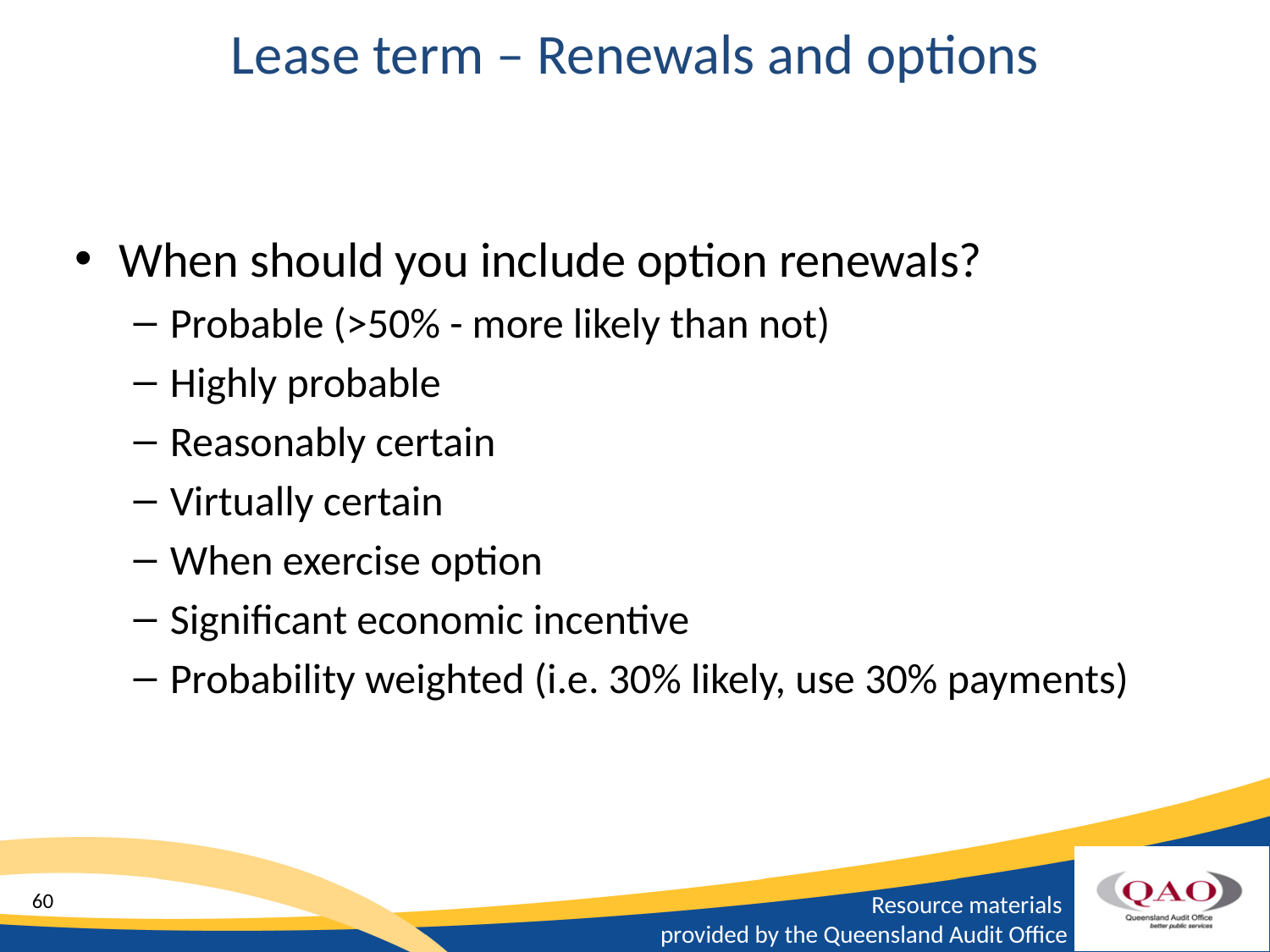

Lease term – Renewals and options
When should you include option renewals?
Probable (>50% - more likely than not)
Highly probable
Reasonably certain
Virtually certain
When exercise option
Significant economic incentive
Probability weighted (i.e. 30% likely, use 30% payments)

60